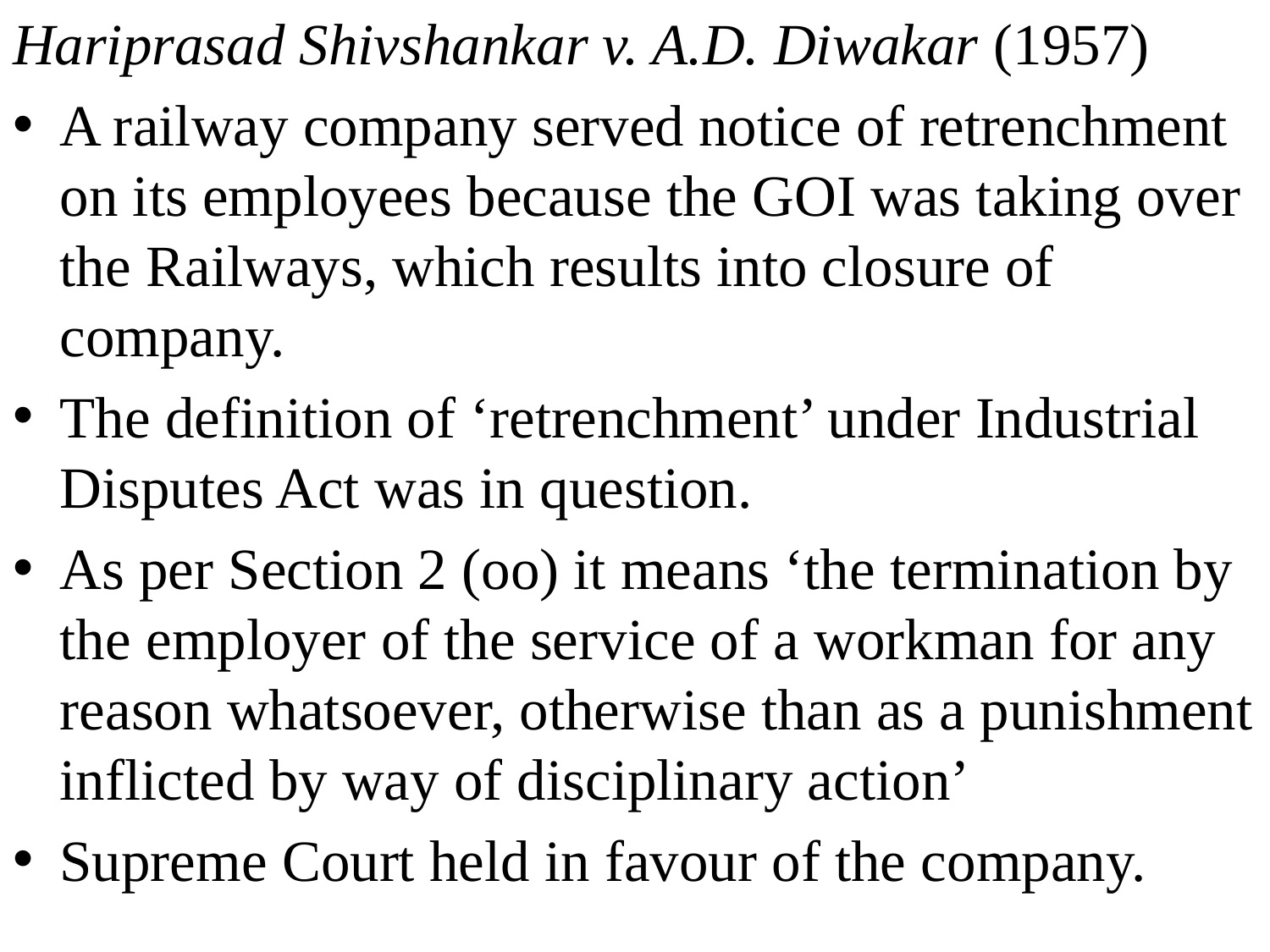

Hariprasad Shivshankar v. A.D. Diwakar (1957)
A railway company served notice of retrenchment on its employees because the GOI was taking over the Railways, which results into closure of company.
The definition of ‘retrenchment’ under Industrial Disputes Act was in question.
As per Section 2 (oo) it means ‘the termination by the employer of the service of a workman for any reason whatsoever, otherwise than as a punishment inflicted by way of disciplinary action’
Supreme Court held in favour of the company.